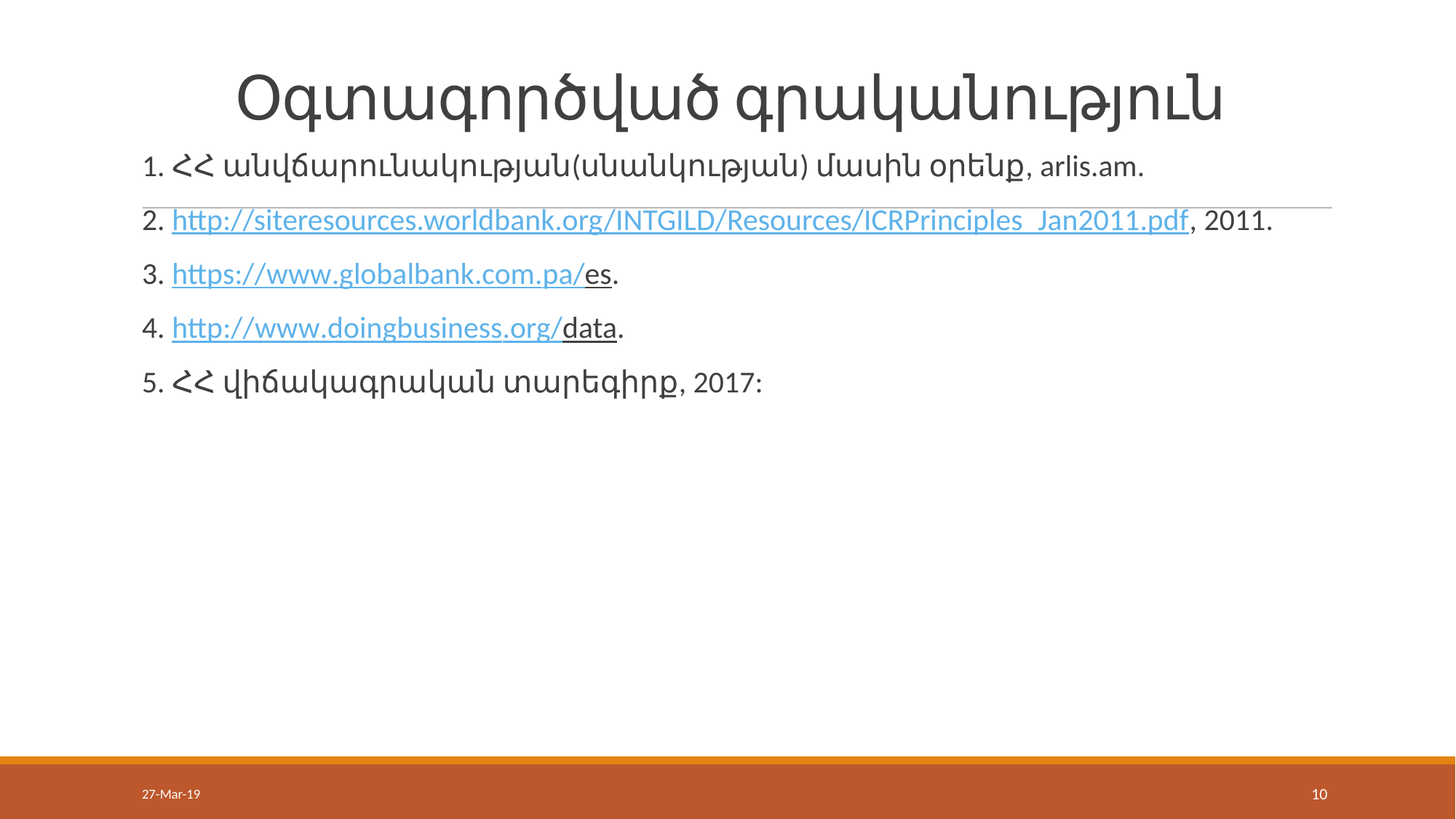

# Օգտագործված գրականություն
1. ՀՀ անվճարունակության(սնանկության) մասին օրենք, arlis.am.
2. http://siteresources.worldbank.org/INTGILD/Resources/ICRPrinciples_Jan2011.pdf, 2011.
3. https://www.globalbank.com.pa/es.
4. http://www.doingbusiness.org/data.
5. ՀՀ վիճակագրական տարեգիրք, 2017:

27-Mar-19
10